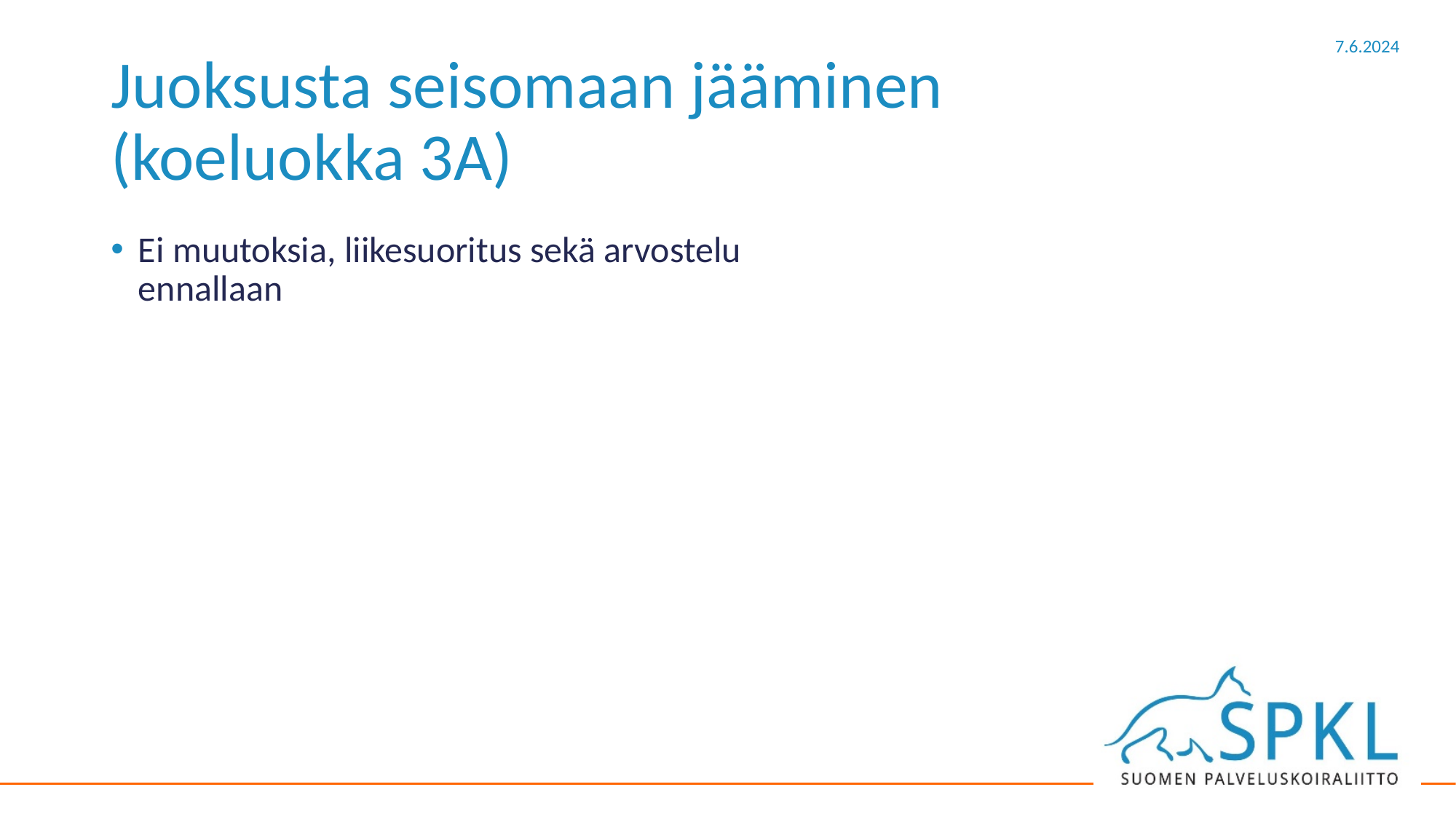

# Juoksusta seisomaan jääminen (koeluokka 3A)
Ei muutoksia, liikesuoritus sekä arvostelu ennallaan